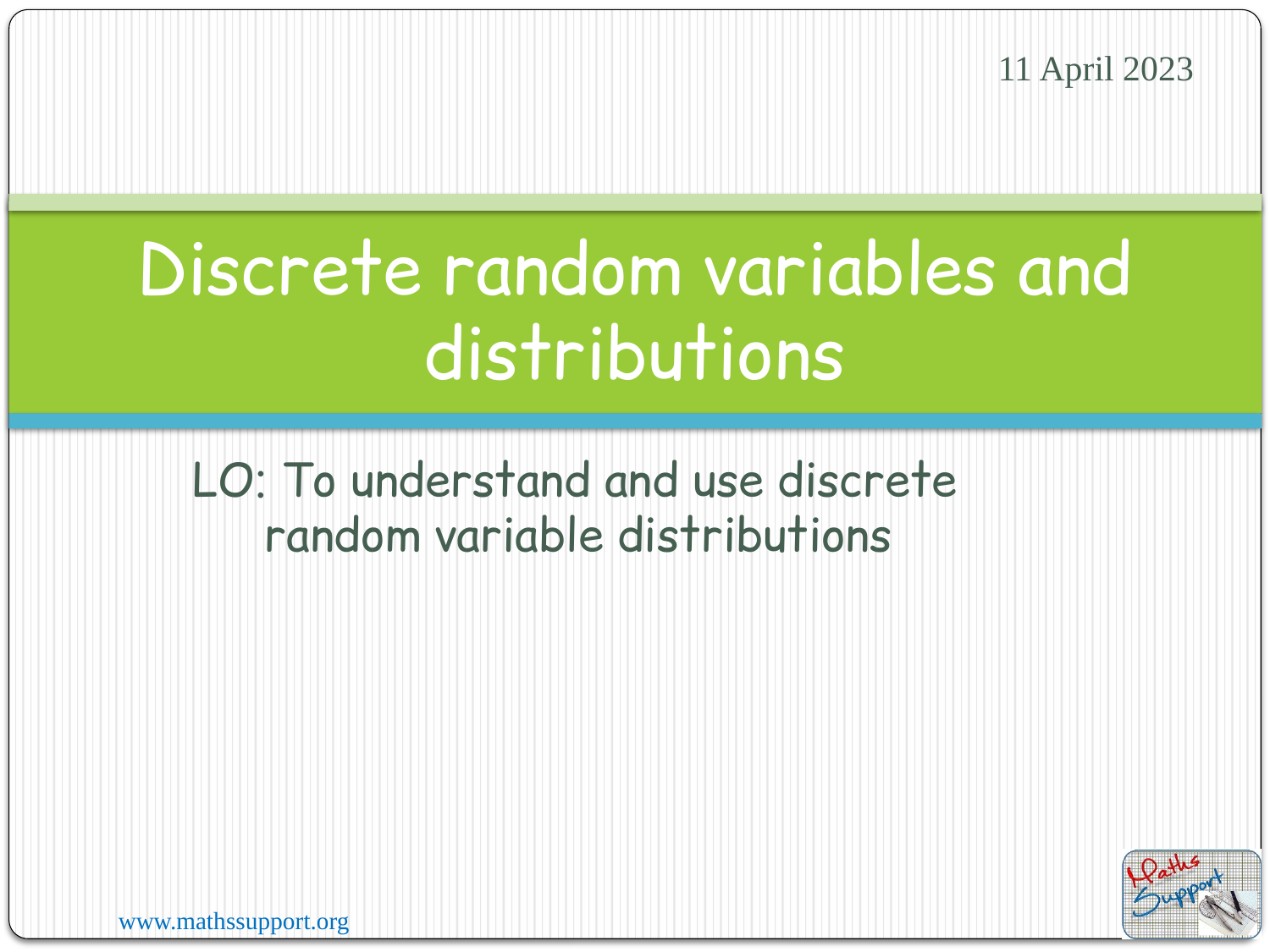

11 April 2023
# Discrete random variables and distributions
LO: To understand and use discrete random variable distributions